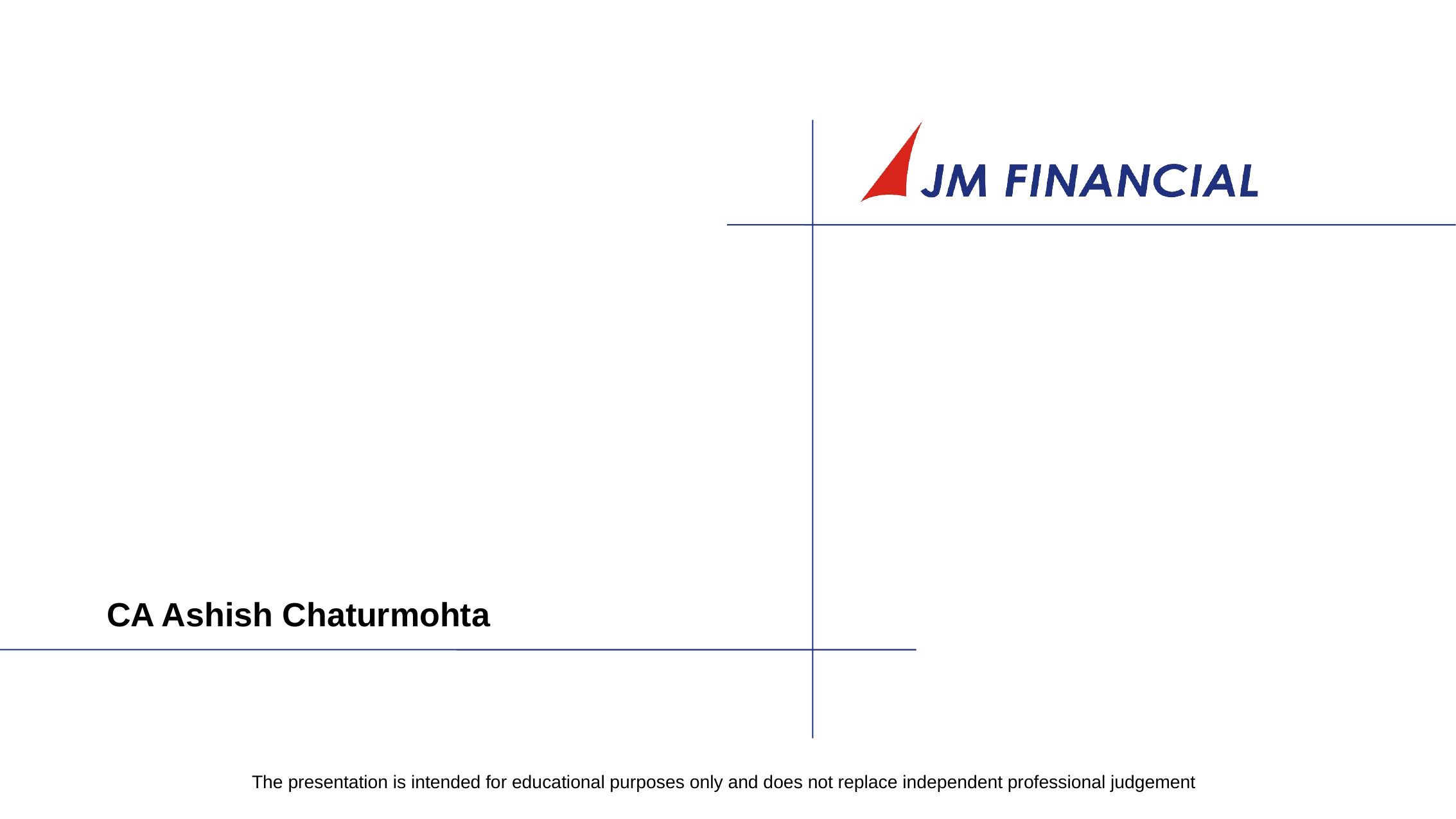

# CA Ashish Chaturmohta
The presentation is intended for educational purposes only and does not replace independent professional judgement